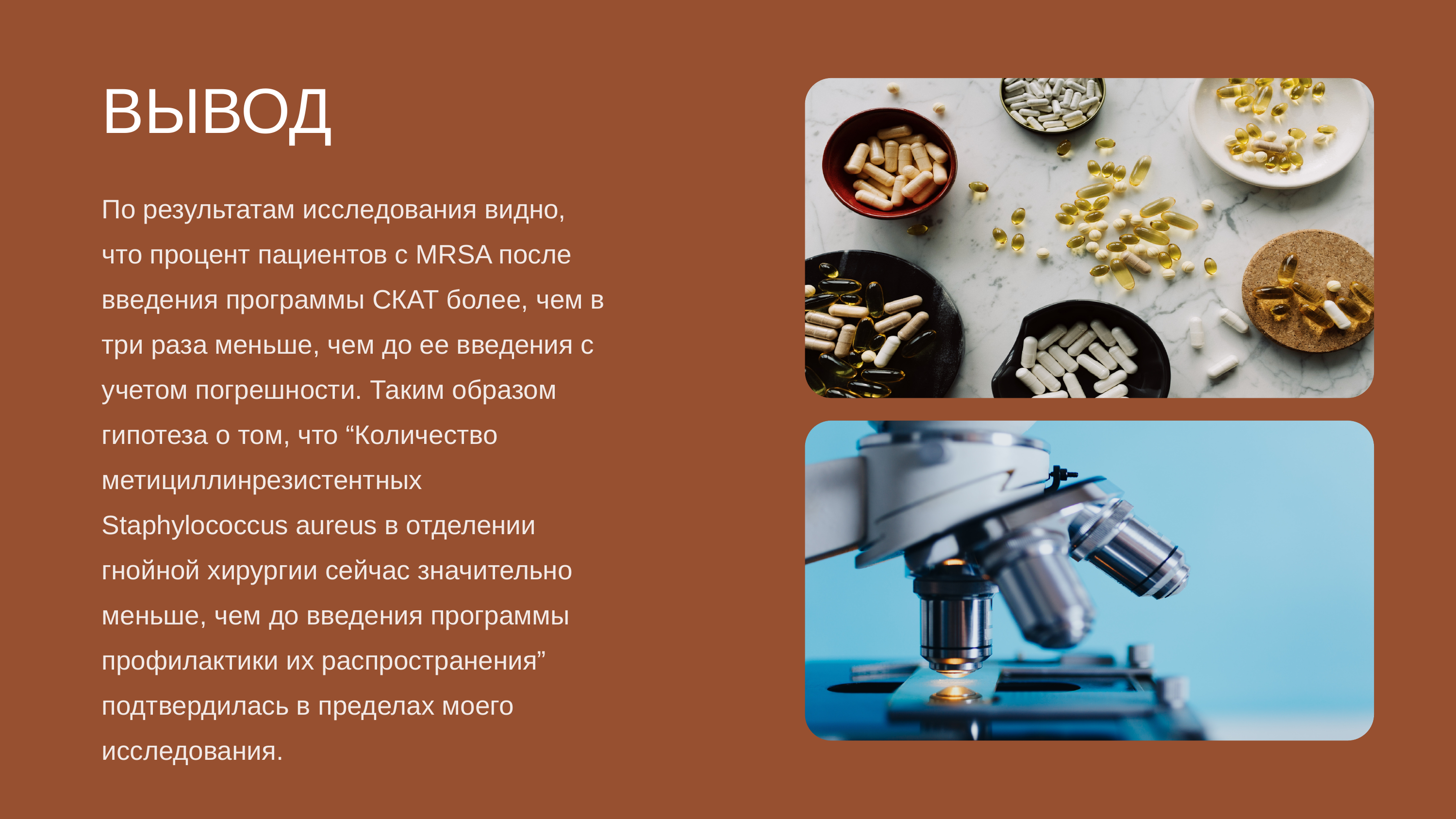

ВЫВОД
По результатам исследования видно, что процент пациентов с MRSA после введения программы СКАТ более, чем в три раза меньше, чем до ее введения с учетом погрешности. Таким образом гипотеза о том, что “Количество метициллинрезистентных Staphylococcus aureus в отделении гнойной хирургии сейчас значительно меньше, чем до введения программы профилактики их распространения” подтвердилась в пределах моего исследования.